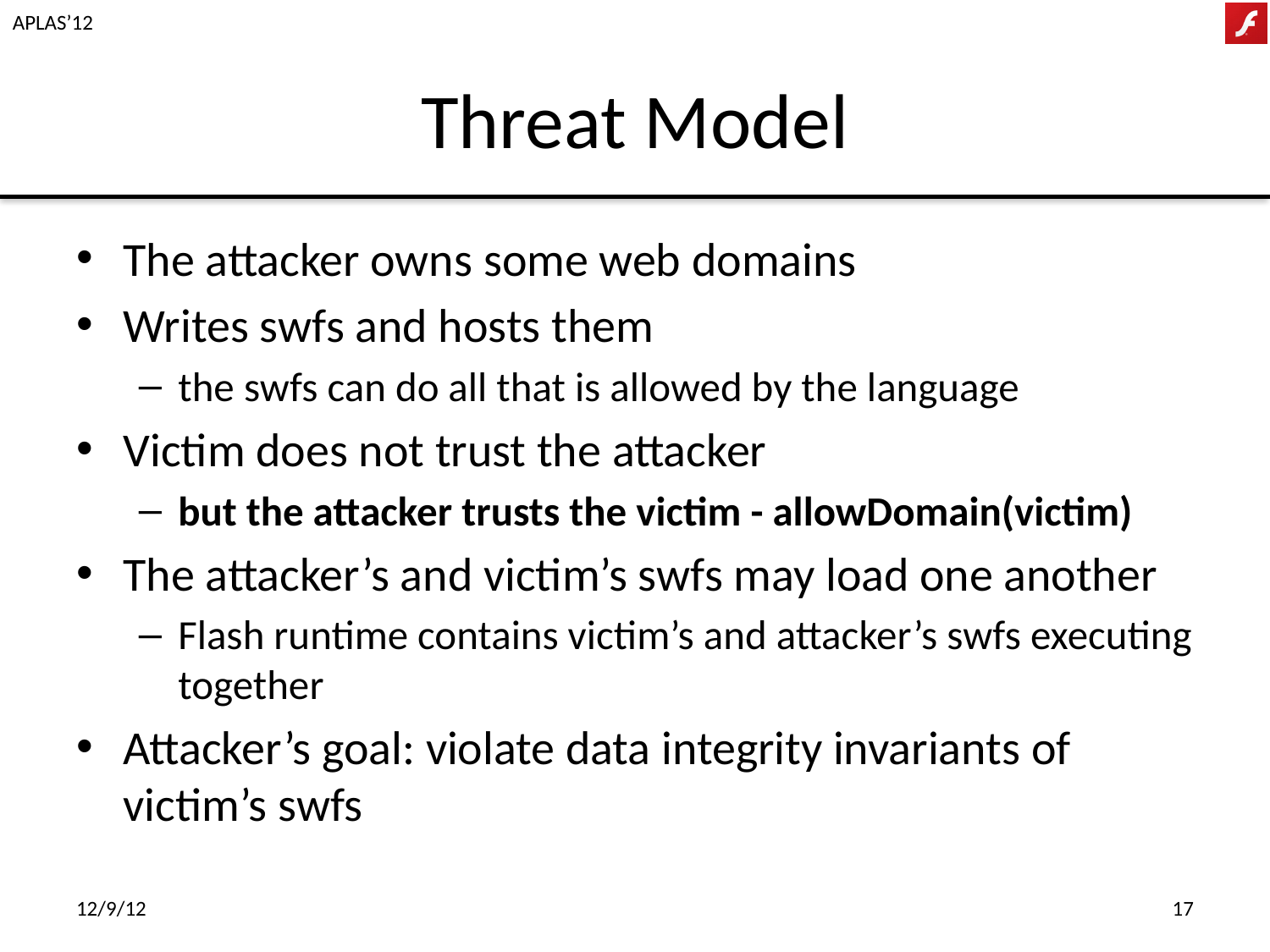

# Threat Model
The attacker owns some web domains
Writes swfs and hosts them
the swfs can do all that is allowed by the language
Victim does not trust the attacker
but the attacker trusts the victim - allowDomain(victim)
The attacker’s and victim’s swfs may load one another
Flash runtime contains victim’s and attacker’s swfs executing together
Attacker’s goal: violate data integrity invariants of victim’s swfs
12/9/12
17